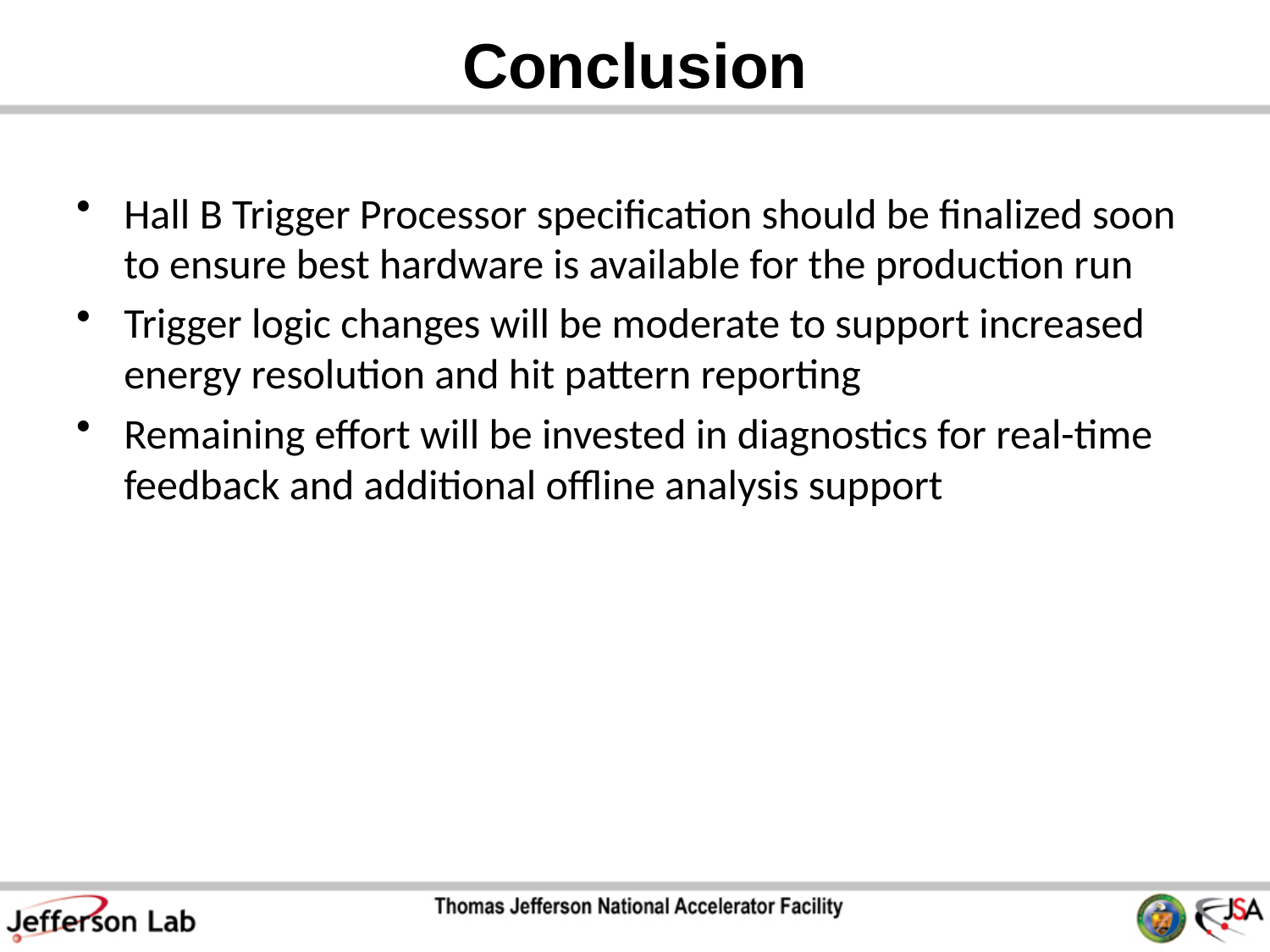

# Conclusion
Hall B Trigger Processor specification should be finalized soon to ensure best hardware is available for the production run
Trigger logic changes will be moderate to support increased energy resolution and hit pattern reporting
Remaining effort will be invested in diagnostics for real-time feedback and additional offline analysis support